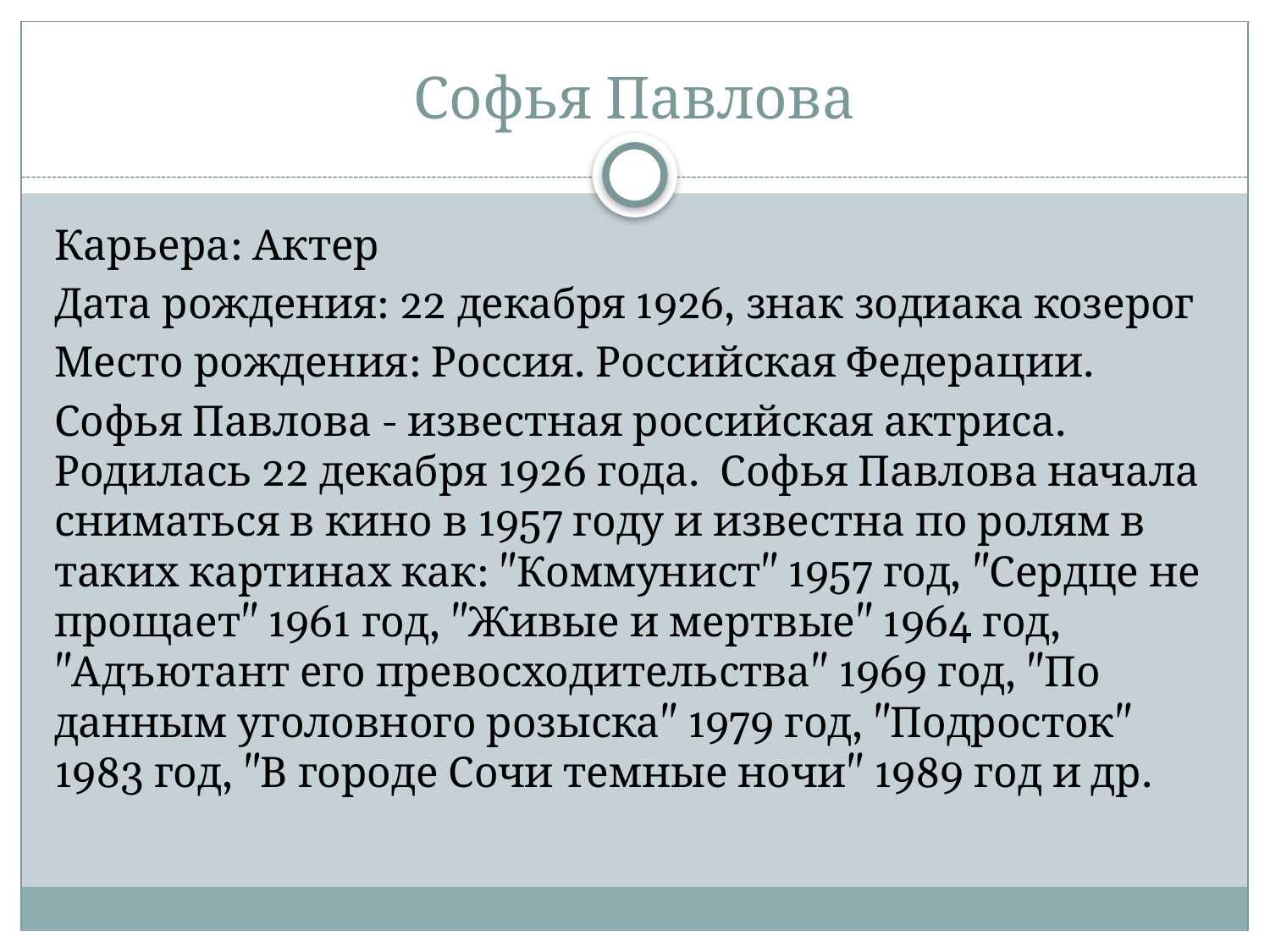

# Софья Павлова
Карьера: Актер
Дата рождения: 22 декабря 1926, знак зодиака козерог
Место рождения: Россия. Российская Федерации.
Софья Павлова - известная российская актриса. Родилась 22 декабря 1926 года.  Софья Павлова начала сниматься в кино в 1957 году и известна по ролям в таких картинах как: "Коммунист" 1957 год, "Сердце не прощает" 1961 год, "Живые и мертвые" 1964 год, "Адъютант его превосходительства" 1969 год, "По данным уголовного розыска" 1979 год, "Подросток" 1983 год, "В городе Сочи темные ночи" 1989 год и др.